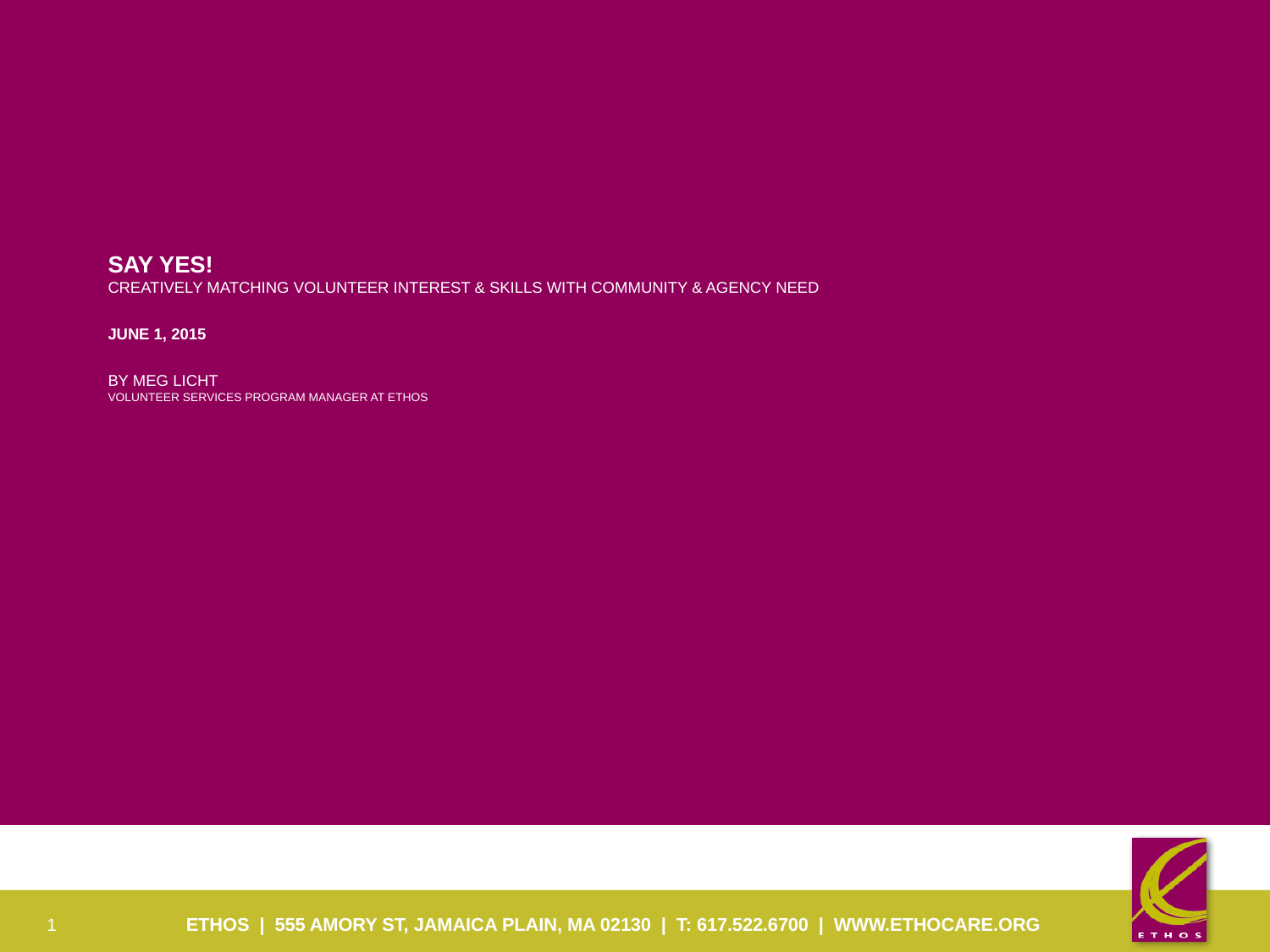

# Say Yes! Creatively Matching Volunteer Interest & Skills with Community & Agency Need June 1, 2015 by Meg Licht Volunteer Services Program Manager at Ethos